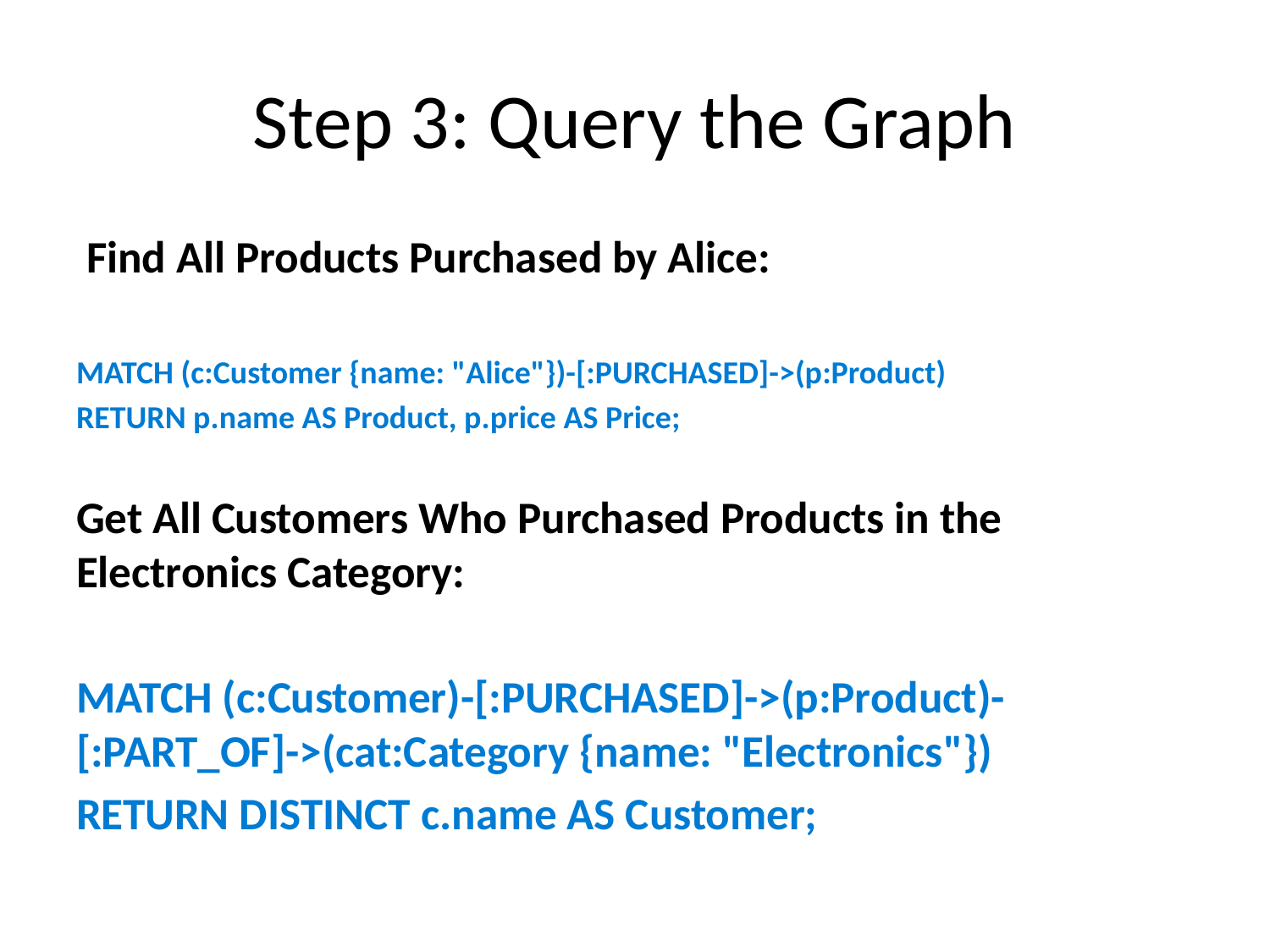

# Step 3: Query the Graph
 Find All Products Purchased by Alice:

MATCH (c:Customer {name: "Alice"})-[:PURCHASED]->(p:Product)
RETURN p.name AS Product, p.price AS Price;

Get All Customers Who Purchased Products in the Electronics Category:

MATCH (c:Customer)-[:PURCHASED]->(p:Product)-[:PART_OF]->(cat:Category {name: "Electronics"})
RETURN DISTINCT c.name AS Customer;